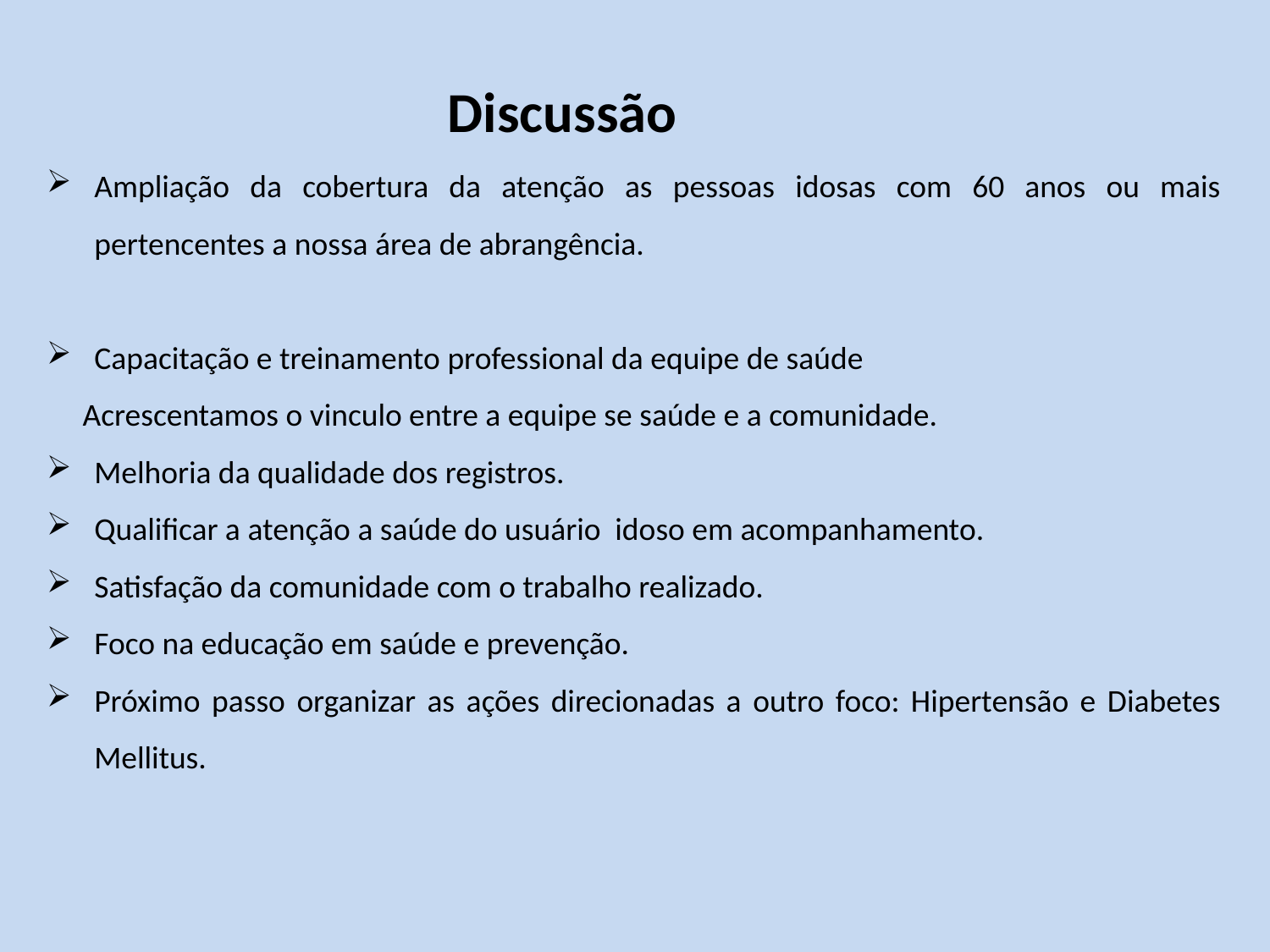

Discussão
Ampliação da cobertura da atenção as pessoas idosas com 60 anos ou mais pertencentes a nossa área de abrangência.

Capacitação e treinamento professional da equipe de saúde
     Acrescentamos o vinculo entre a equipe se saúde e a comunidade.
Melhoria da qualidade dos registros.
Qualificar a atenção a saúde do usuário  idoso em acompanhamento.
Satisfação da comunidade com o trabalho realizado.
Foco na educação em saúde e prevenção.
Próximo passo organizar as ações direcionadas a outro foco: Hipertensão e Diabetes Mellitus.